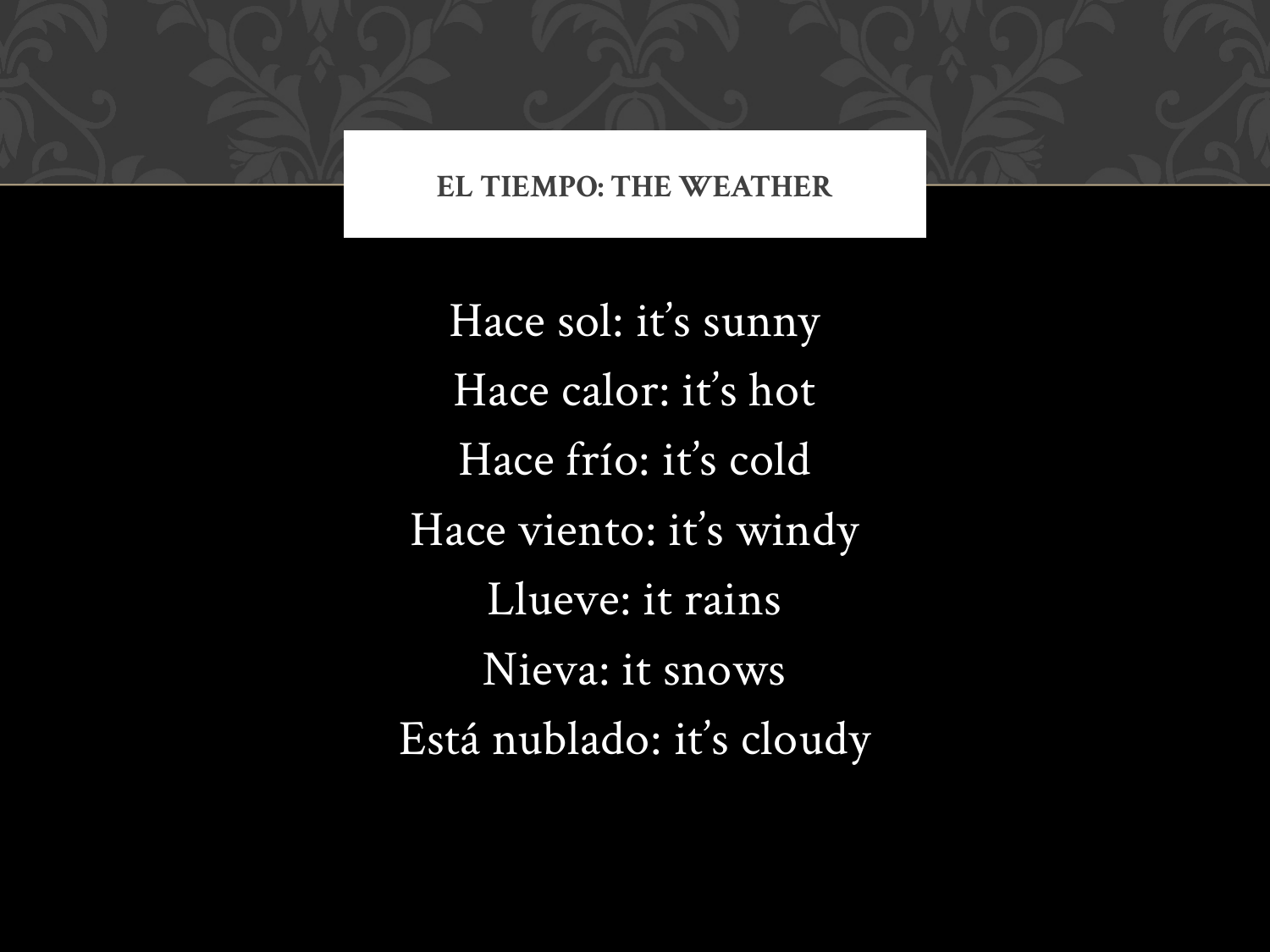

# El Tiempo: The Weather
Hace sol: it’s sunny
Hace calor: it’s hot
Hace frío: it’s cold
Hace viento: it’s windy
Llueve: it rains
Nieva: it snows
Está nublado: it’s cloudy